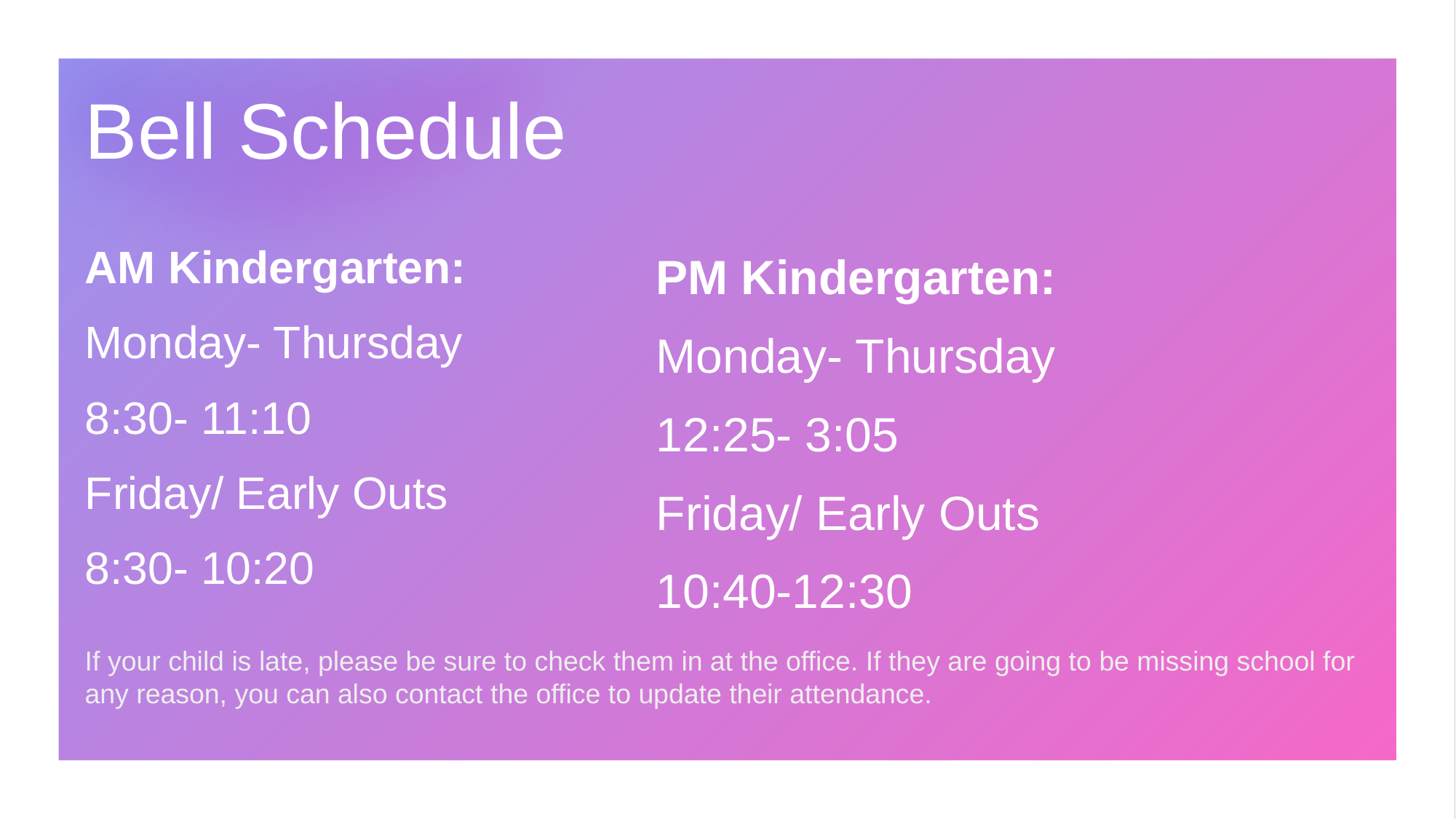

# Bell Schedule

PM Kindergarten:
Monday- Thursday
12:25- 3:05
Friday/ Early Outs
10:40-12:30

AM Kindergarten:
Monday- Thursday
8:30- 11:10
Friday/ Early Outs
8:30- 10:20

If your child is late, please be sure to check them in at the office. If they are going to be missing school for any reason, you can also contact the office to update their attendance.